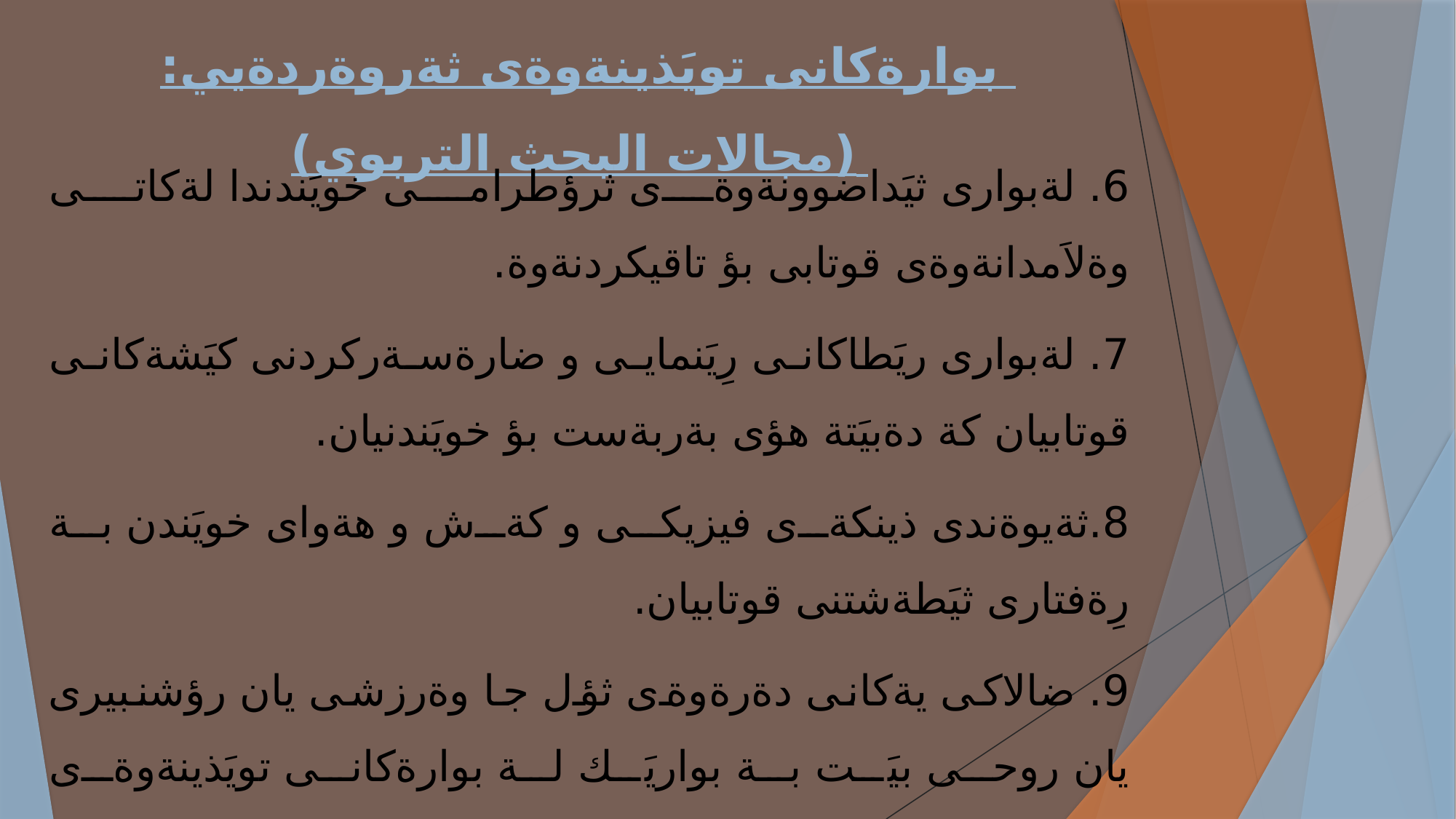

# بوارةكانى تويَذينةوةى ثةروةردةيي: (مجالات البحث التربوي)
6. لةبوارى ثيَداضوونةوةى ثرؤطرامى خويَندندا لةكاتى وةلاَمدانةوةى قوتابى بؤ تاقيكردنةوة.
7. لةبوارى ريَطاكانى رِيَنمايى و ضارةسةركردنى كيَشةكانى قوتابيان كة دةبيَتة هؤى بةربةست بؤ خويَندنيان.
8.ثةيوةندى ذينكةى فيزيكى و كةش و هةواى خويَندن بة رِةفتارى ثيَطةشتنى قوتابيان.
9. ضالاكى يةكانى دةرةوةى ثؤل جا وةرزشى يان رؤشنبيرى يان روحى بيَت بة بواريَك لة بوارةكانى تويَذينةوةى ثةروةردةيى داداةنريَت.